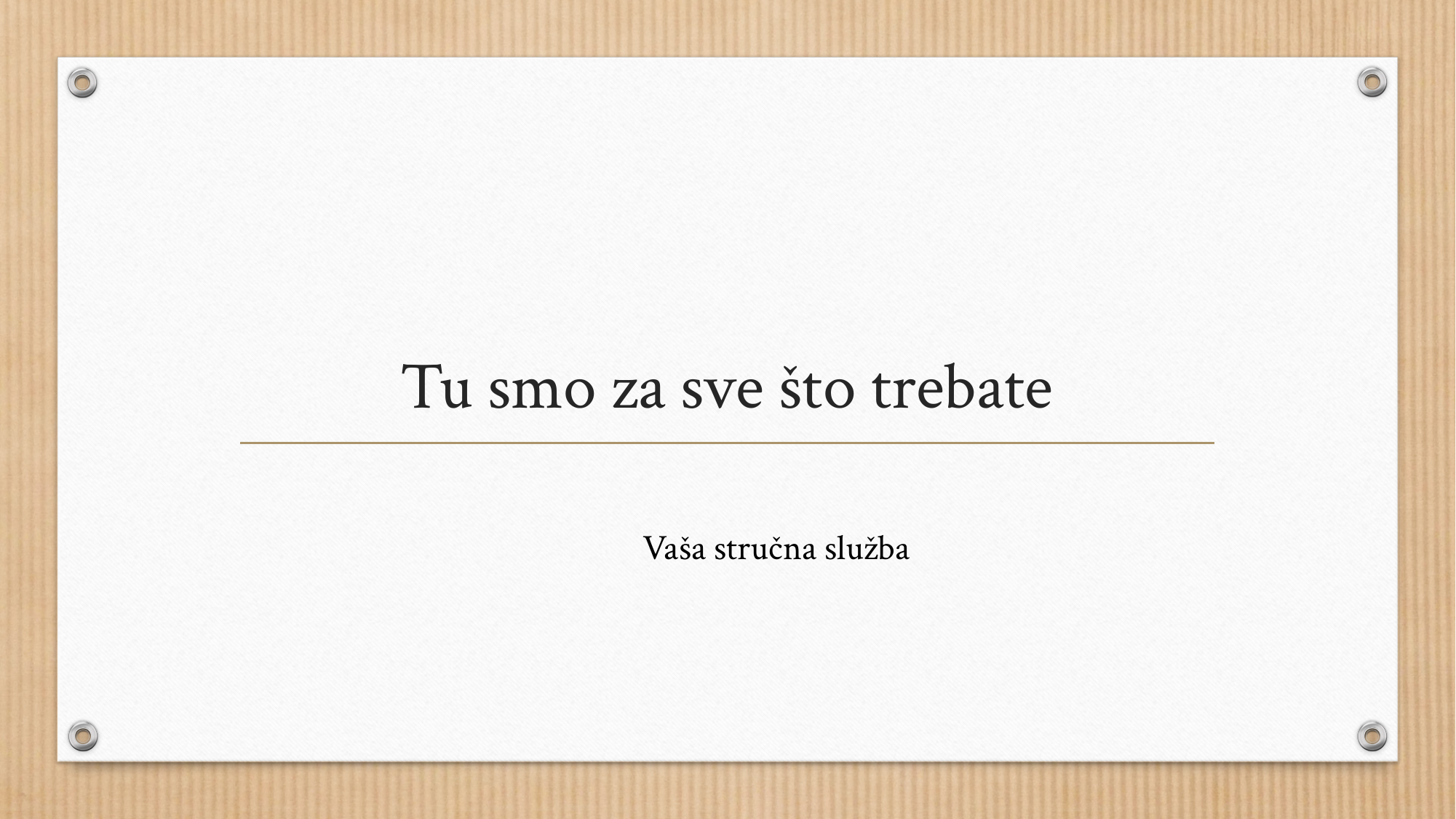

# Tu smo za sve što trebate

											Vaša stručna služba